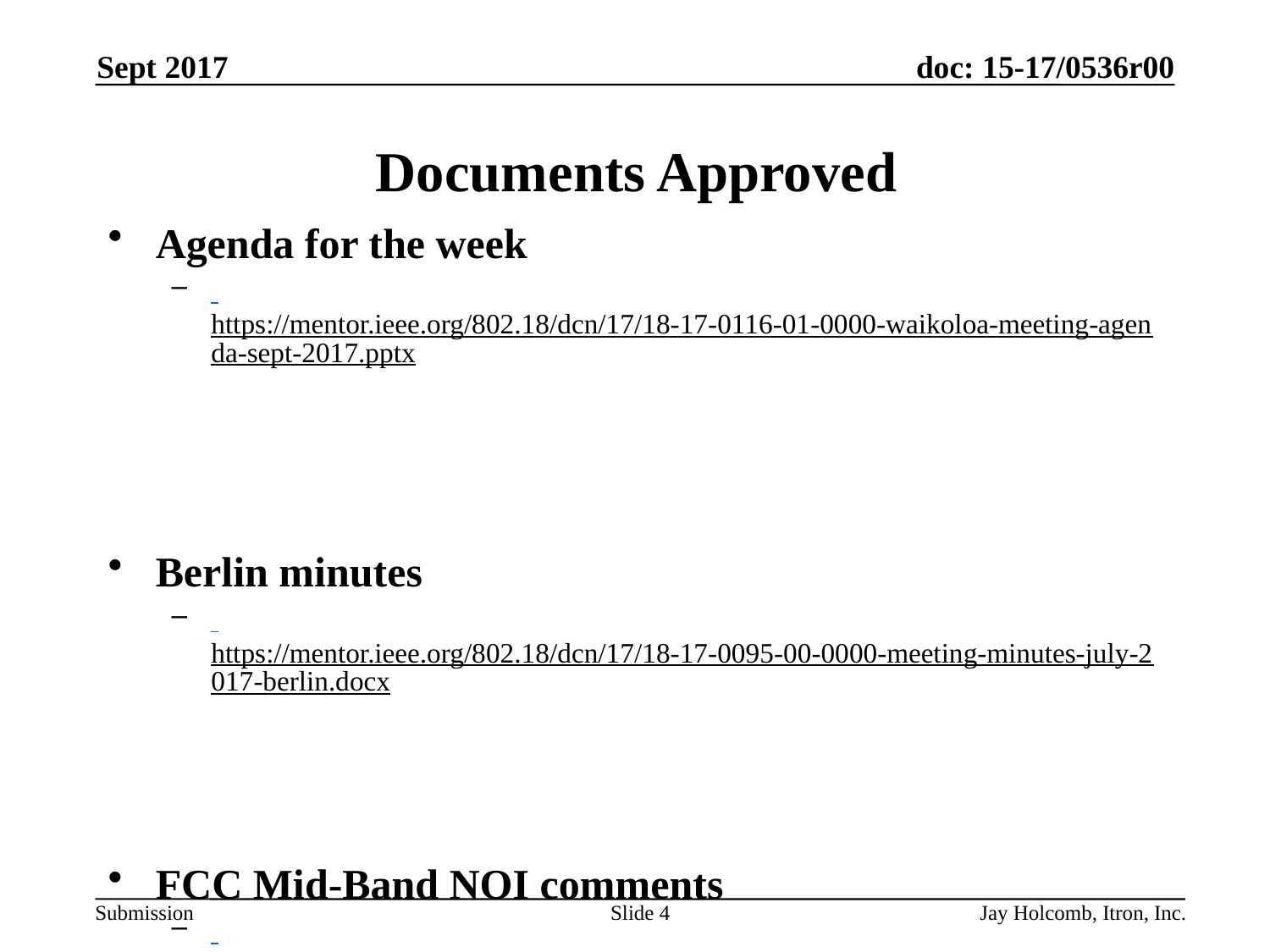

Sept 2017
# Documents Approved
Agenda for the week
 https://mentor.ieee.org/802.18/dcn/17/18-17-0116-01-0000-waikoloa-meeting-agenda-sept-2017.pptx

Berlin minutes
 https://mentor.ieee.org/802.18/dcn/17/18-17-0095-00-0000-meeting-minutes-july-2017-berlin.docx

FCC Mid-Band NOI comments
  https://mentor.ieee.org/802.18/dcn/17/18-17-0114-06-0000-ieee-802-response-to-fcc-17-104.docx

Slide 4
Jay Holcomb, Itron, Inc.